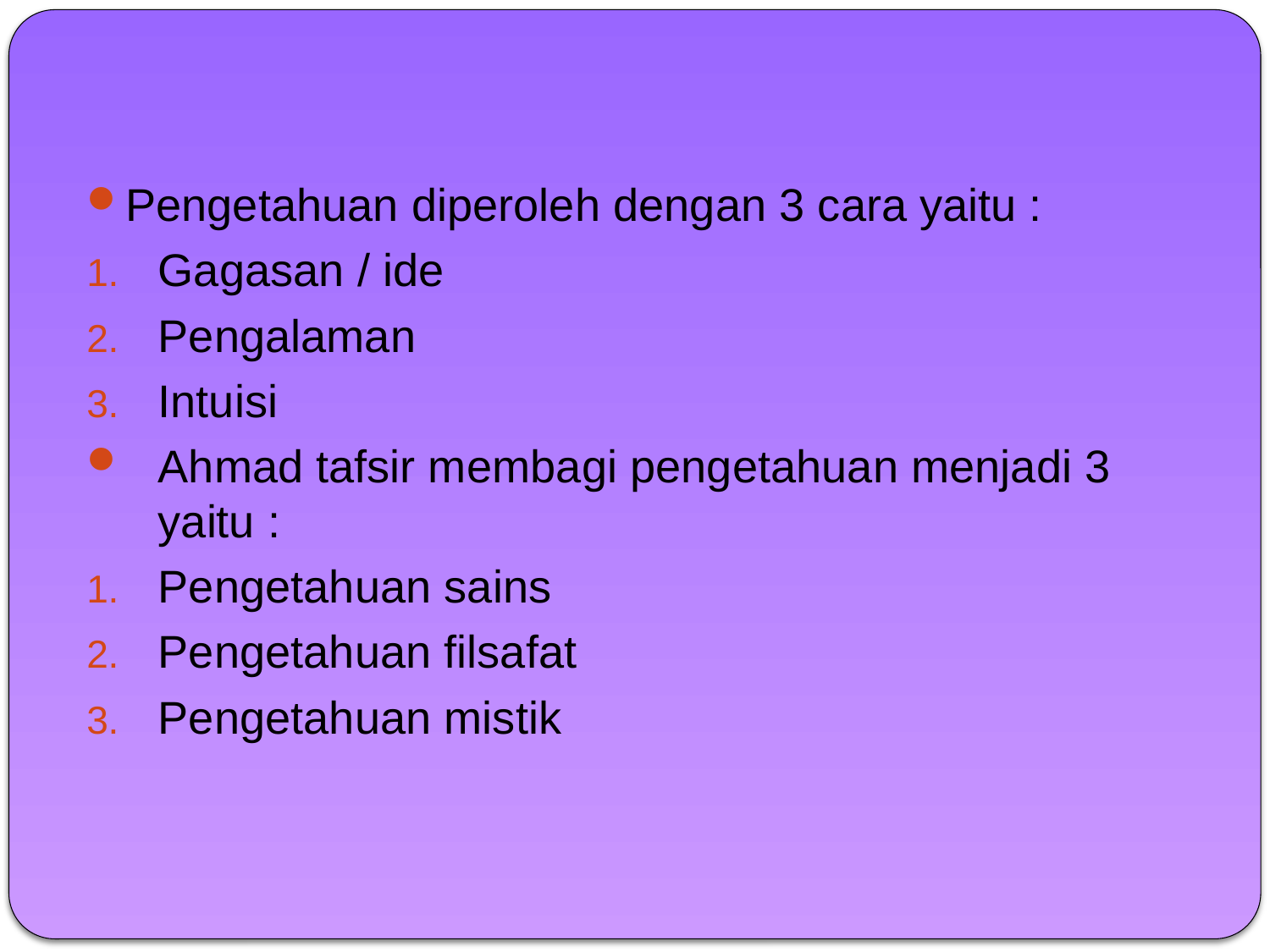

Pengetahuan diperoleh dengan 3 cara yaitu :
Gagasan / ide
Pengalaman
Intuisi
Ahmad tafsir membagi pengetahuan menjadi 3 yaitu :
Pengetahuan sains
Pengetahuan filsafat
Pengetahuan mistik